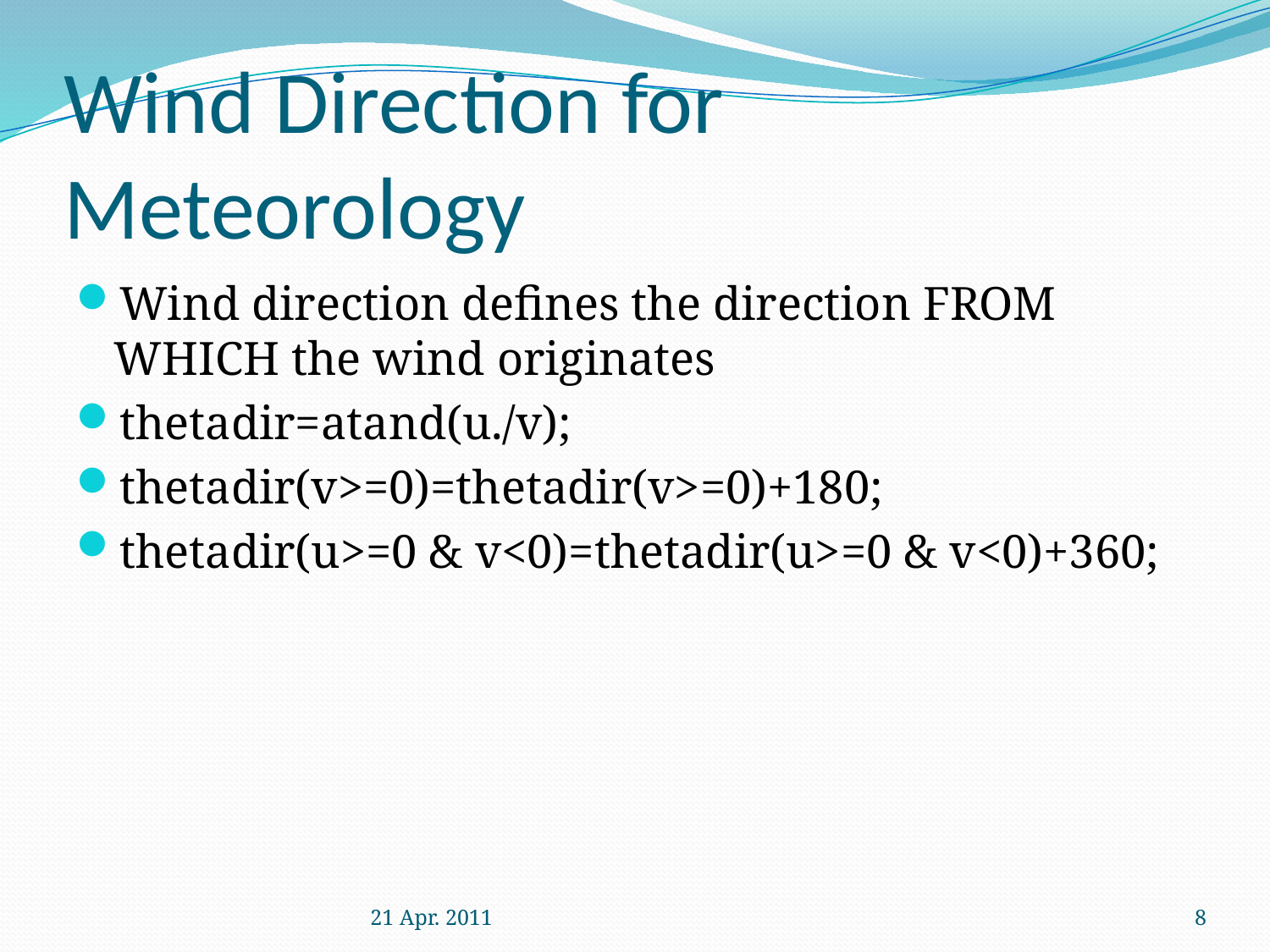

# Wind Direction for Meteorology
Wind direction defines the direction FROM WHICH the wind originates
thetadir=atand(u./v);
thetadir(v>=0)=thetadir(v>=0)+180;
thetadir(u>=0 & v<0)=thetadir(u>=0 & v<0)+360;
21 Apr. 2011
8